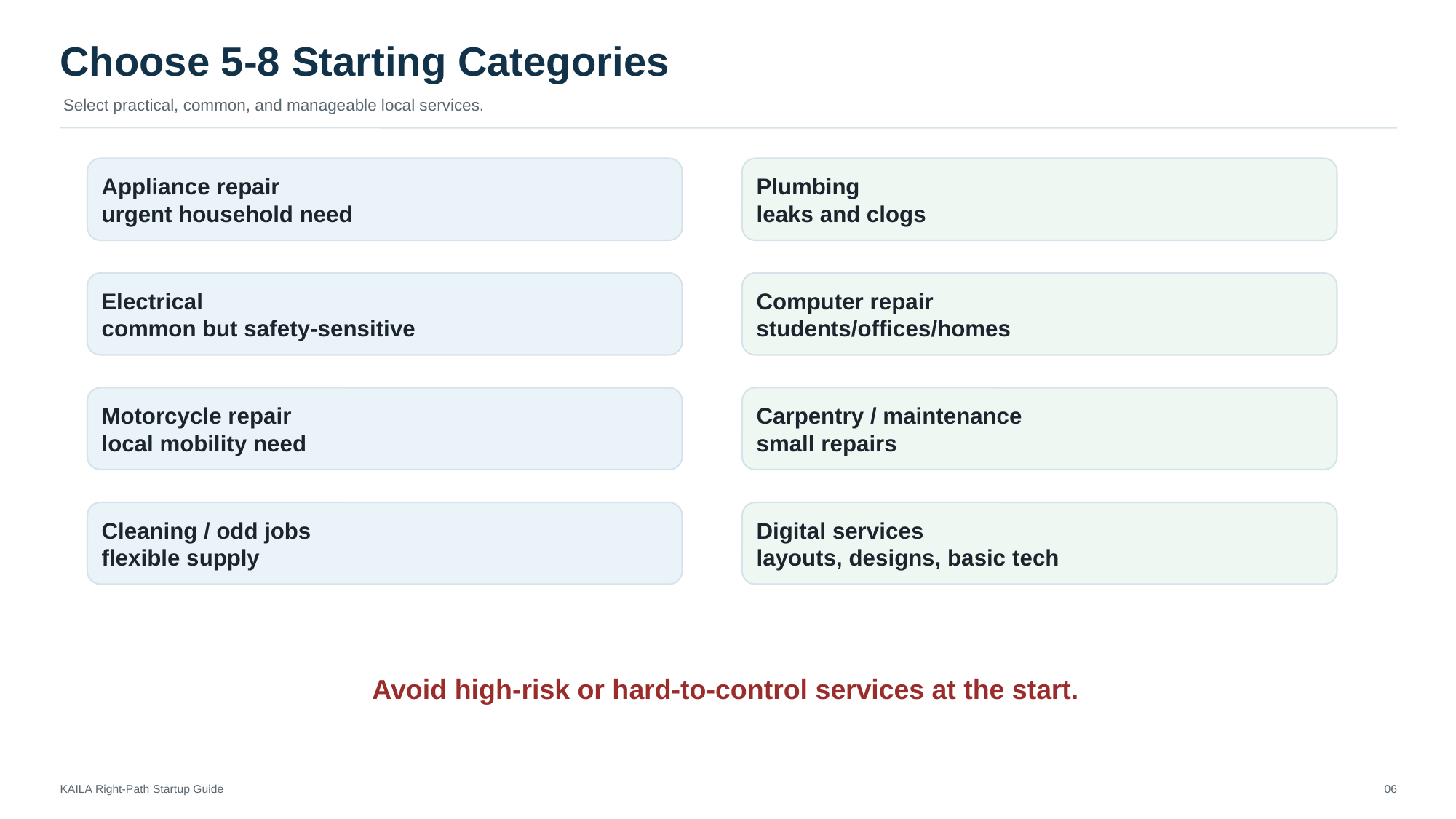

Choose 5-8 Starting Categories
Select practical, common, and manageable local services.

Appliance repair
urgent household need
Plumbing
leaks and clogs

Electrical
common but safety-sensitive
Computer repair
students/offices/homes

Motorcycle repair
local mobility need
Carpentry / maintenance
small repairs

Cleaning / odd jobs
flexible supply
Digital services
layouts, designs, basic tech
Avoid high-risk or hard-to-control services at the start.
KAILA Right-Path Startup Guide
06